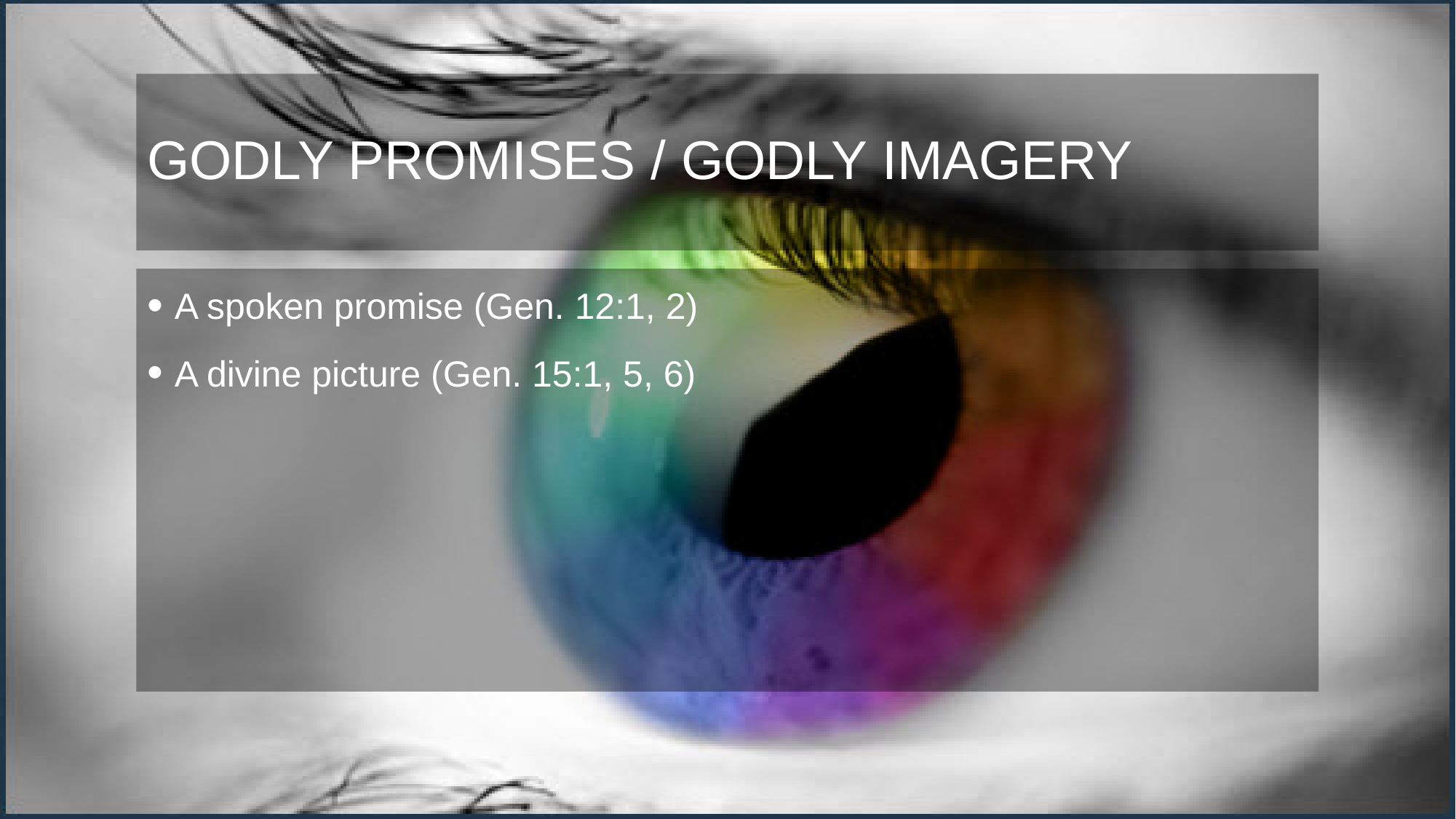

# Godly Promises / Godly Imagery
A spoken promise (Gen. 12:1, 2)
A divine picture (Gen. 15:1, 5, 6)